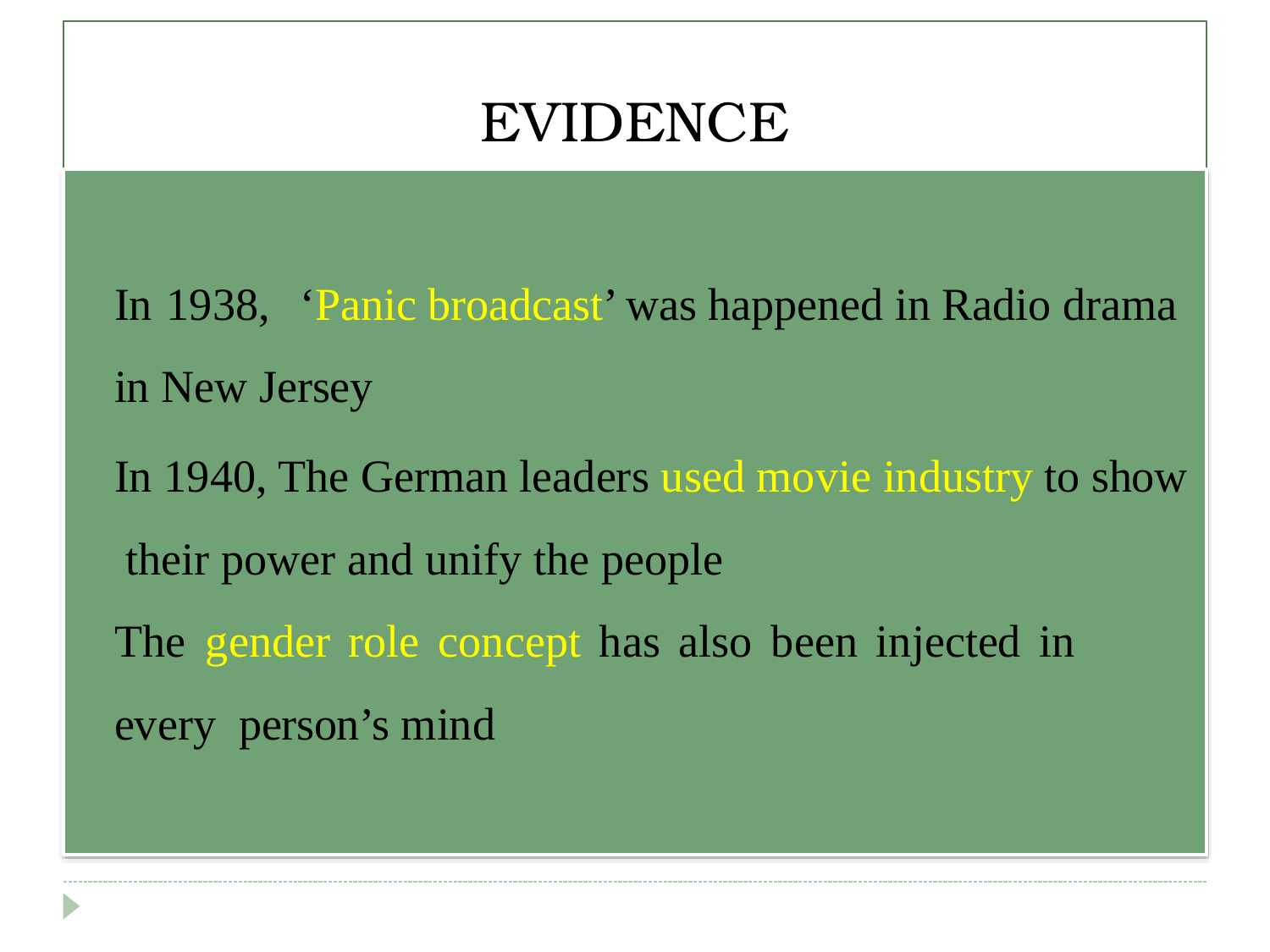

# EVIDENCE

In 1938,	‘Panic broadcast’ was happened in Radio drama  in New Jersey
In 1940, The German leaders used movie industry to show  their power and unify the people
The	gender	role	concept	has	also	been	injected	in	every  person’s mind